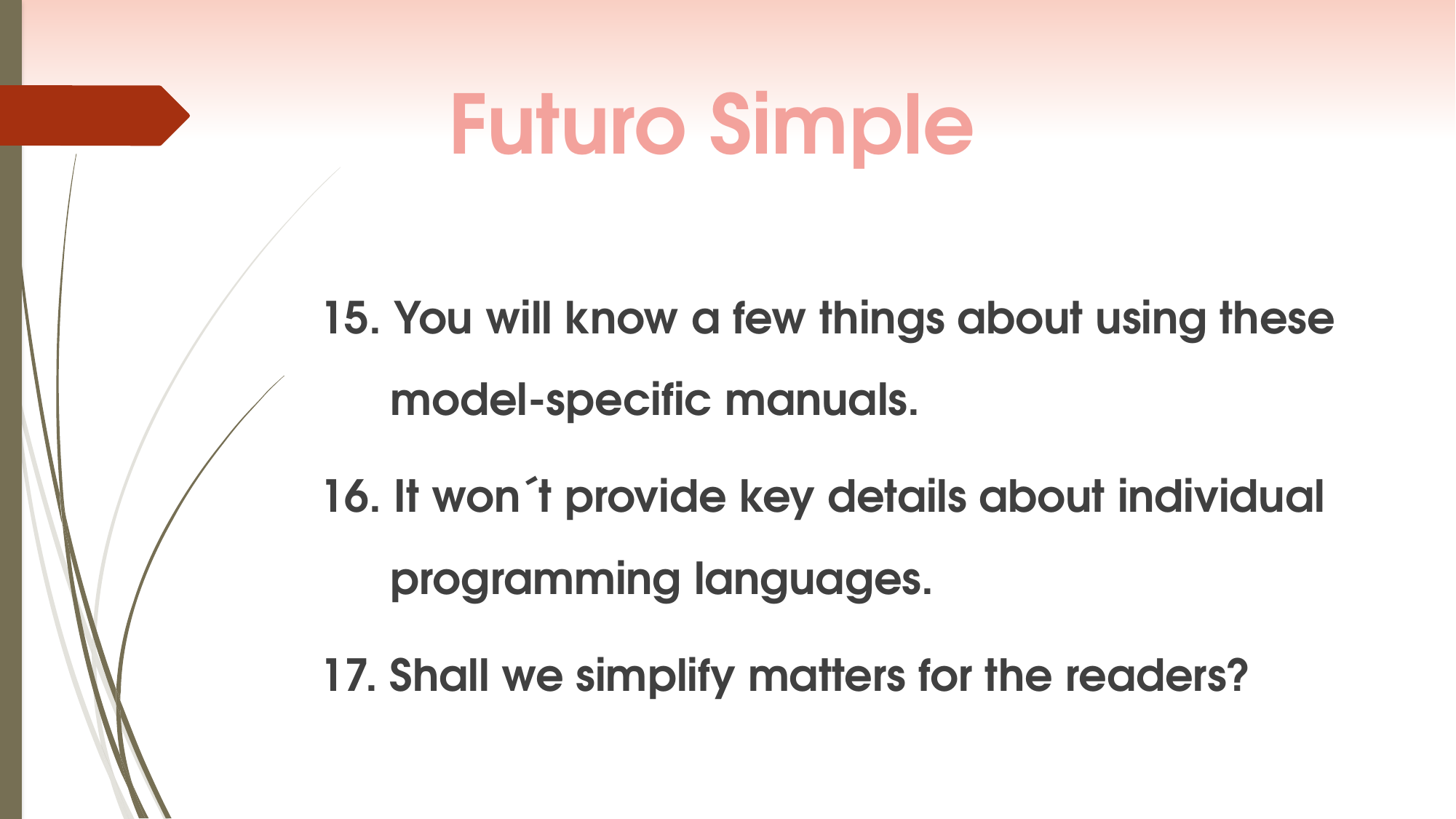

Futuro Simple
15. You will know a few things about using these model-specific manuals.
16. It won´t provide key details about individual programming languages.
17. Shall we simplify matters for the readers?